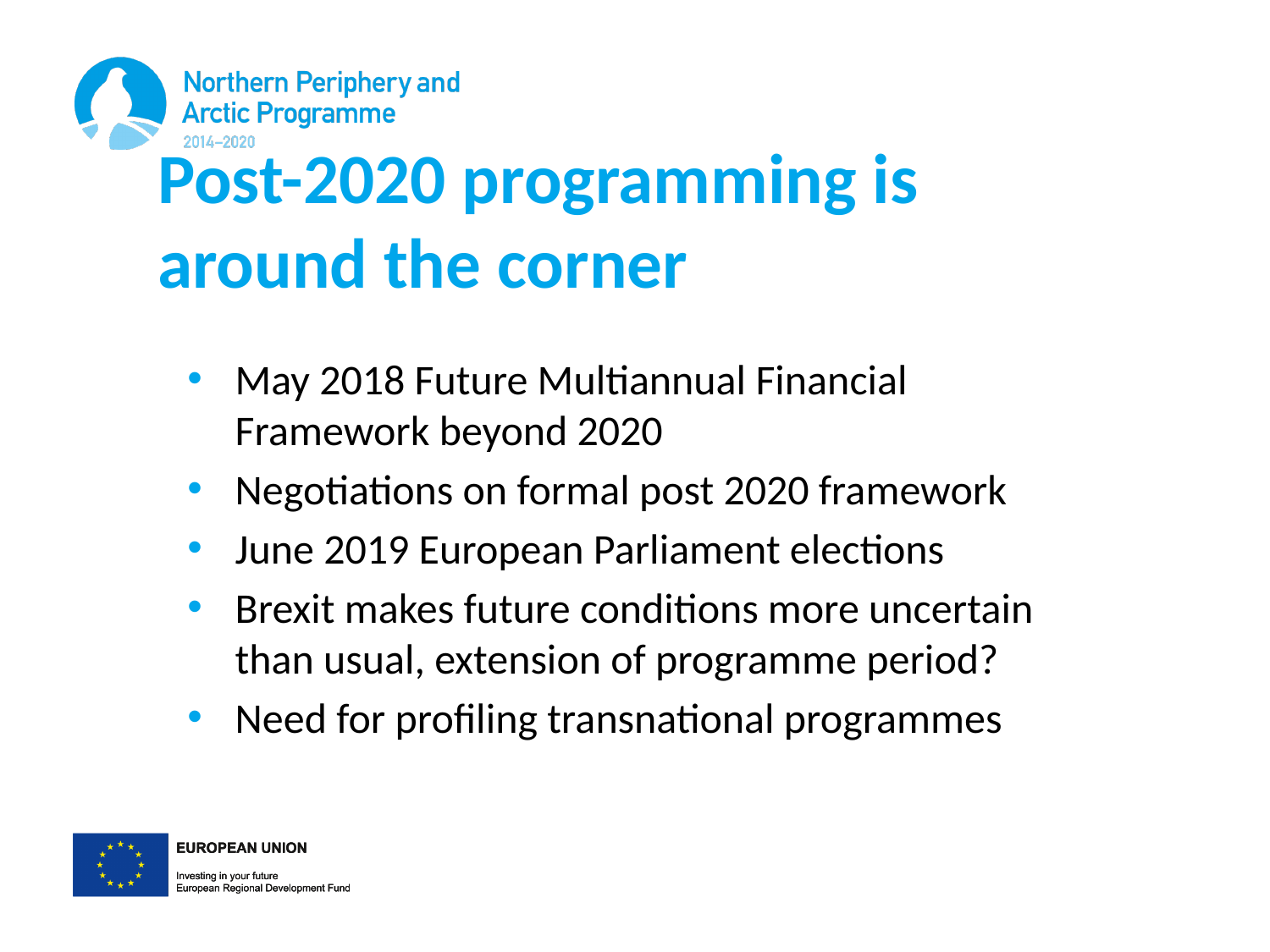

# Post-2020 programming is around the corner
May 2018 Future Multiannual Financial Framework beyond 2020
Negotiations on formal post 2020 framework
June 2019 European Parliament elections
Brexit makes future conditions more uncertain than usual, extension of programme period?
Need for profiling transnational programmes